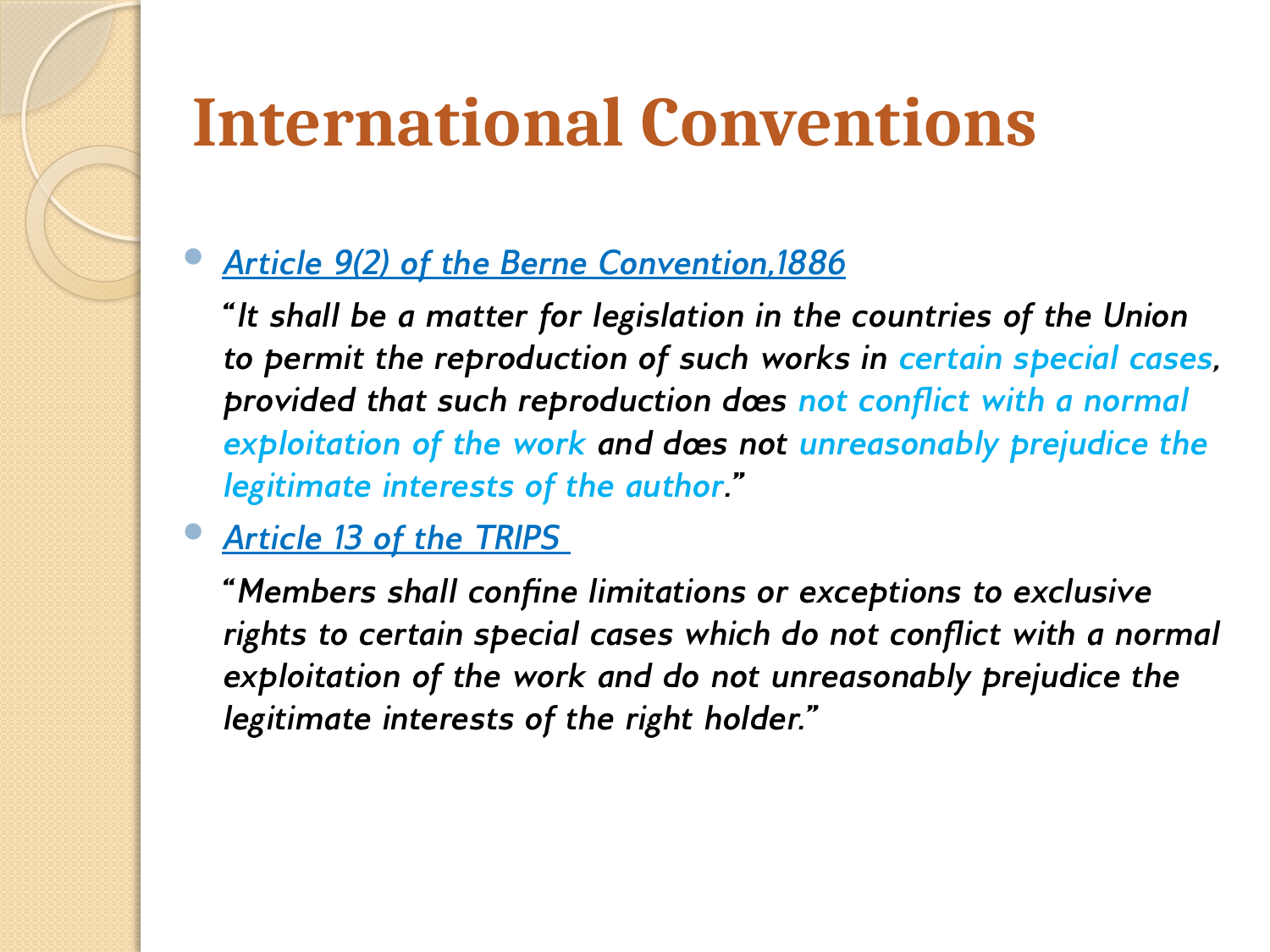

# International Conventions
Article 9(2) of the Berne Convention,1886
	“It shall be a matter for legislation in the countries of the Union to permit the reproduction of such works in certain special cases, provided that such reproduction does not conflict with a normal exploitation of the work and does not unreasonably prejudice the legitimate interests of the author.”
Article 13 of the TRIPS
	“Members shall confine limitations or exceptions to exclusive rights to certain special cases which do not conflict with a normal exploitation of the work and do not unreasonably prejudice the legitimate interests of the right holder.”